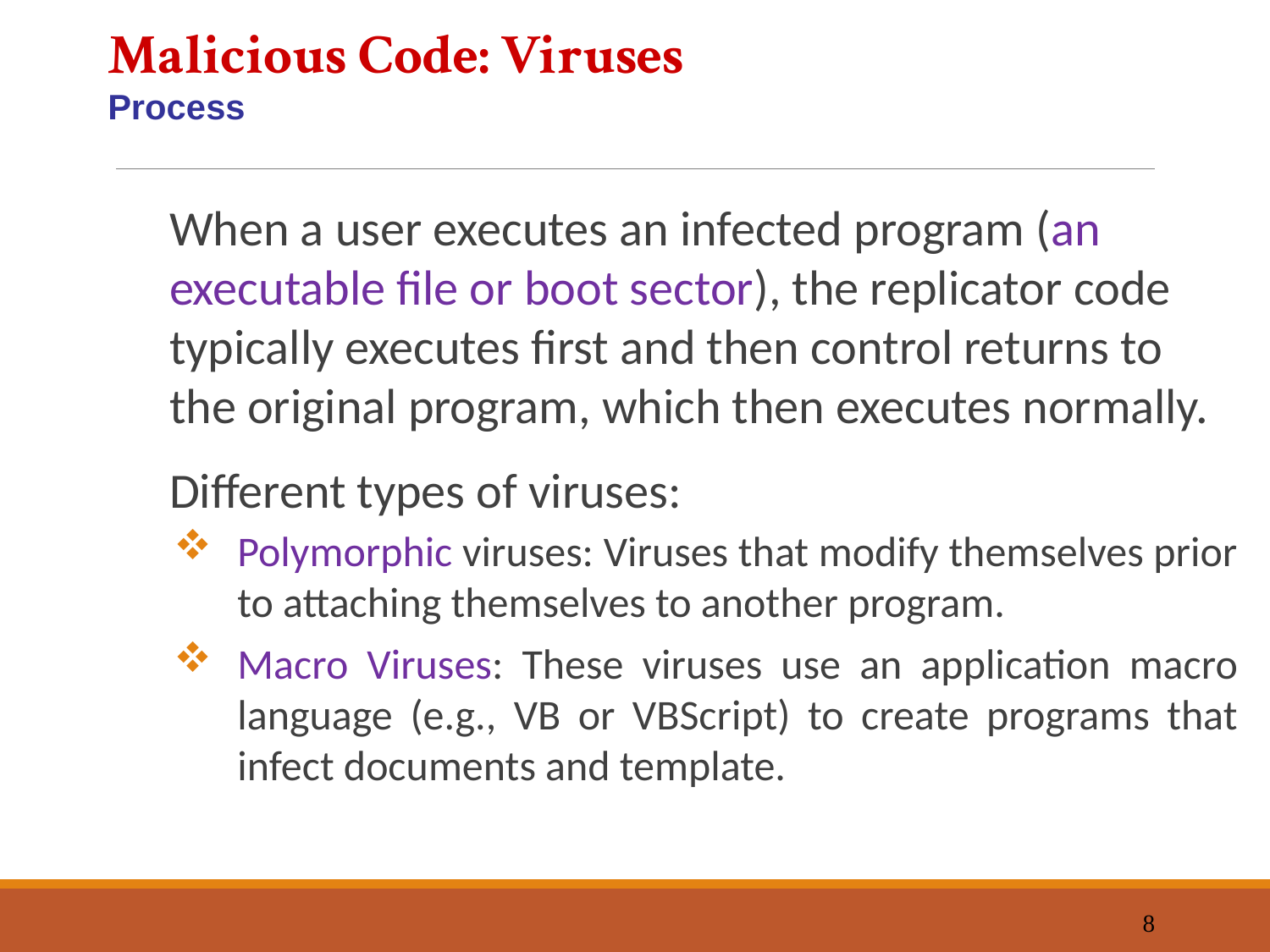

Malicious Code: Viruses
Process
When a user executes an infected program (an executable file or boot sector), the replicator code typically executes first and then control returns to the original program, which then executes normally.
Different types of viruses:
Polymorphic viruses: Viruses that modify themselves prior to attaching themselves to another program.
Macro Viruses: These viruses use an application macro language (e.g., VB or VBScript) to create programs that infect documents and template.
8